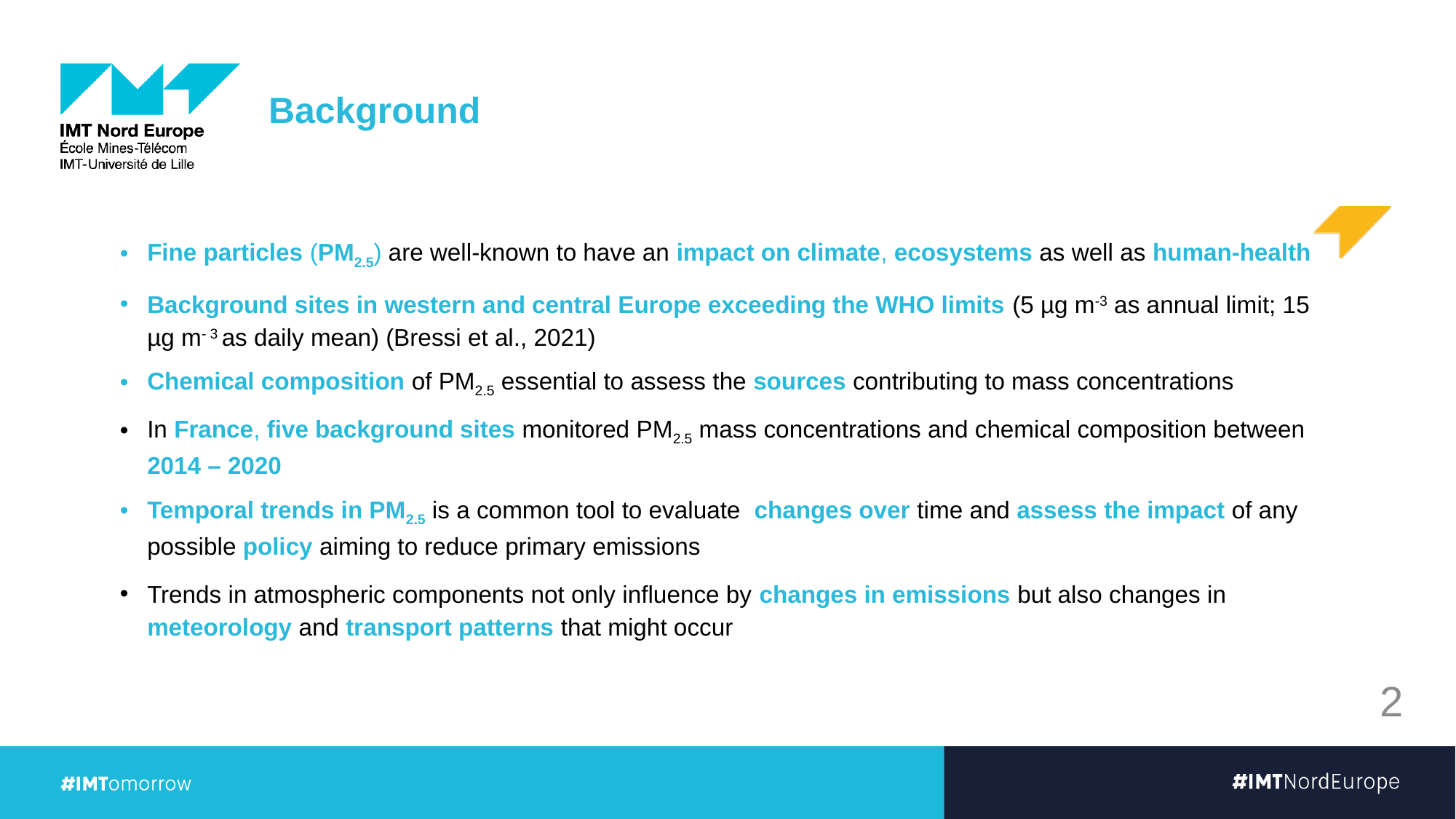

# Background
Fine particles (PM2.5) are well-known to have an impact on climate, ecosystems as well as human-health
Background sites in western and central Europe exceeding the WHO limits (5 µg m-3 as annual limit; 15 µg m- 3 as daily mean) (Bressi et al., 2021)
Chemical composition of PM2.5 essential to assess the sources contributing to mass concentrations
In France, five background sites monitored PM2.5 mass concentrations and chemical composition between 2014 – 2020
Temporal trends in PM2.5 is a common tool to evaluate  changes over time and assess the impact of any possible policy aiming to reduce primary emissions
Trends in atmospheric components not only influence by changes in emissions but also changes in meteorology and transport patterns that might occur
2